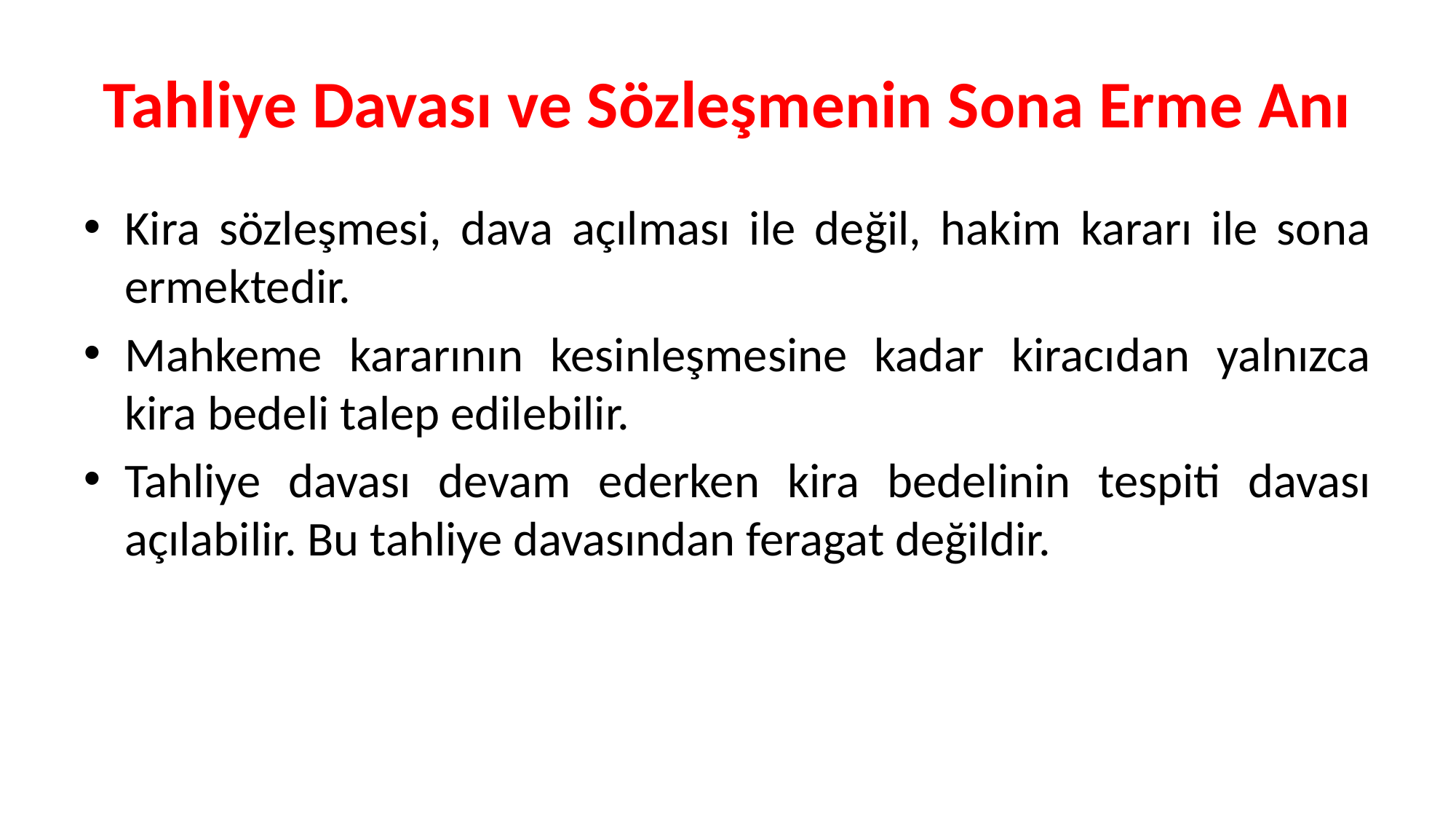

# Tahliye Davası ve Sözleşmenin Sona Erme Anı
Kira sözleşmesi, dava açılması ile değil, hakim kararı ile sona ermektedir.
Mahkeme kararının kesinleşmesine kadar kiracıdan yalnızca kira bedeli talep edilebilir.
Tahliye davası devam ederken kira bedelinin tespiti davası açılabilir. Bu tahliye davasından feragat değildir.